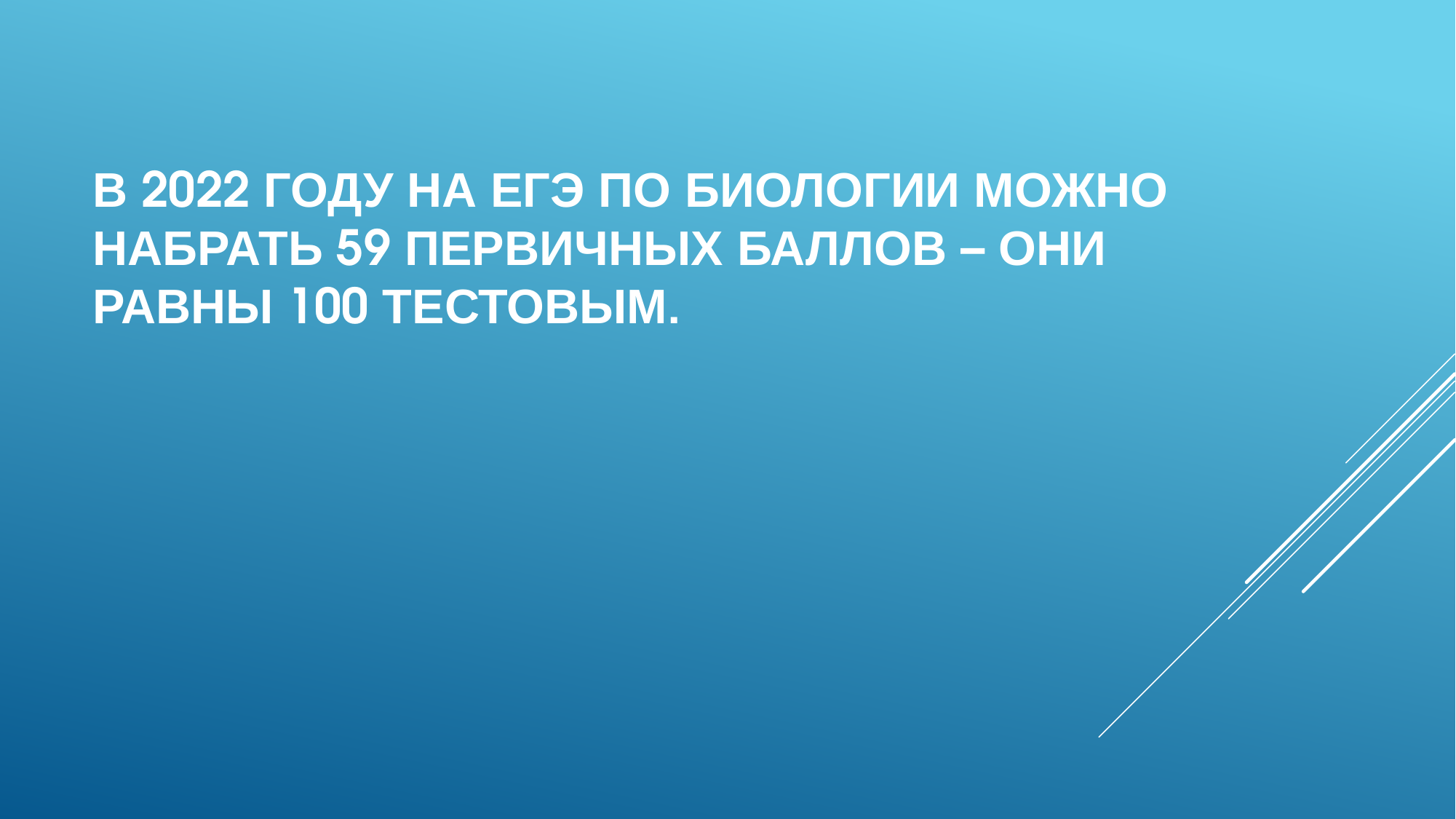

# В 2022 году на ЕГЭ по биологии можно набрать 59 первичных баллов – они равны 100 тестовым.